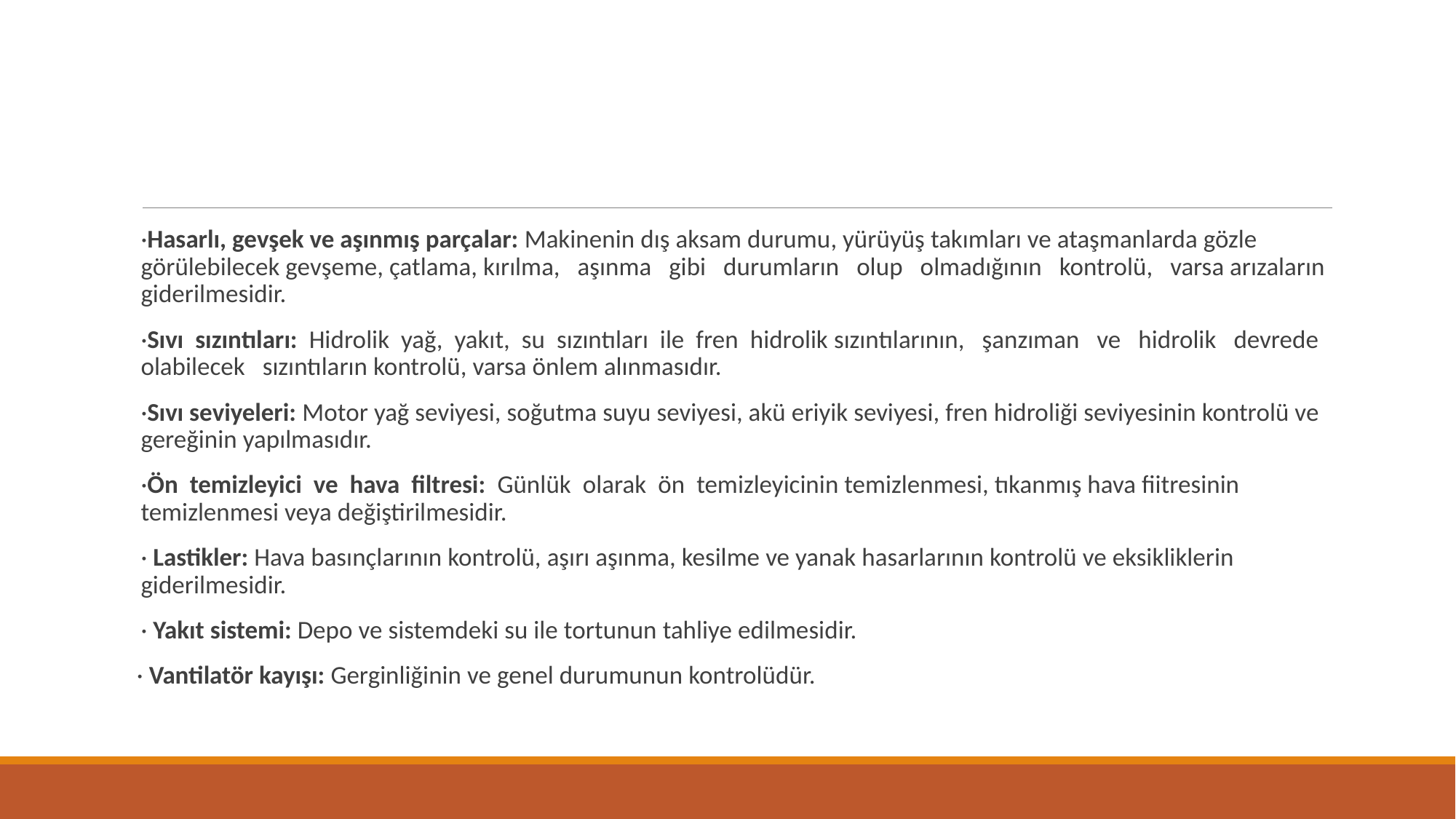

#
·Hasarlı, gevşek ve aşınmış parçalar: Makinenin dış aksam durumu, yürüyüş takımları ve ataşmanlarda gözle görülebilecek gevşeme, çatlama, kırılma,   aşınma   gibi   durumların   olup   olmadığının   kontrolü,   varsa arızaların giderilmesidir.
·Sıvı  sızıntıları:  Hidrolik  yağ,  yakıt,  su  sızıntıları  ile  fren  hidrolik sızıntılarının,   şanzıman   ve   hidrolik   devrede   olabilecek   sızıntıların kontrolü, varsa önlem alınmasıdır.
·Sıvı seviyeleri: Motor yağ seviyesi, soğutma suyu seviyesi, akü eriyik seviyesi, fren hidroliği seviyesinin kontrolü ve gereğinin yapılmasıdır.
·Ön  temizleyici  ve  hava  filtresi:  Günlük  olarak  ön  temizleyicinin temizlenmesi, tıkanmış hava fiitresinin temizlenmesi veya değiştirilmesidir.
· Lastikler: Hava basınçlarının kontrolü, aşırı aşınma, kesilme ve yanak hasarlarının kontrolü ve eksikliklerin giderilmesidir.
· Yakıt sistemi: Depo ve sistemdeki su ile tortunun tahliye edilmesidir.
 · Vantilatör kayışı: Gerginliğinin ve genel durumunun kontrolüdür.